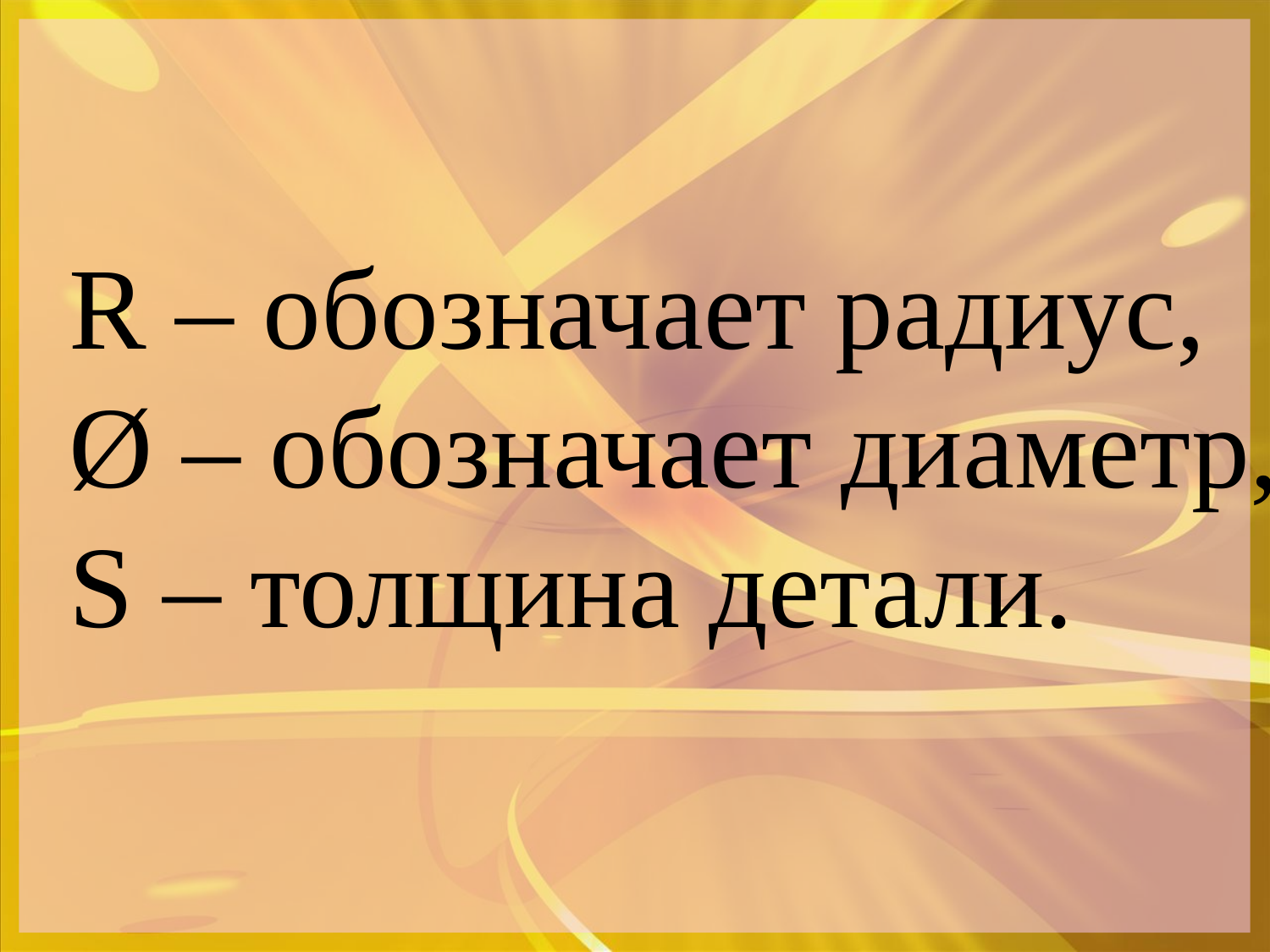

R – обозначает радиус,
Ø – обозначает диаметр,
S – толщина детали.